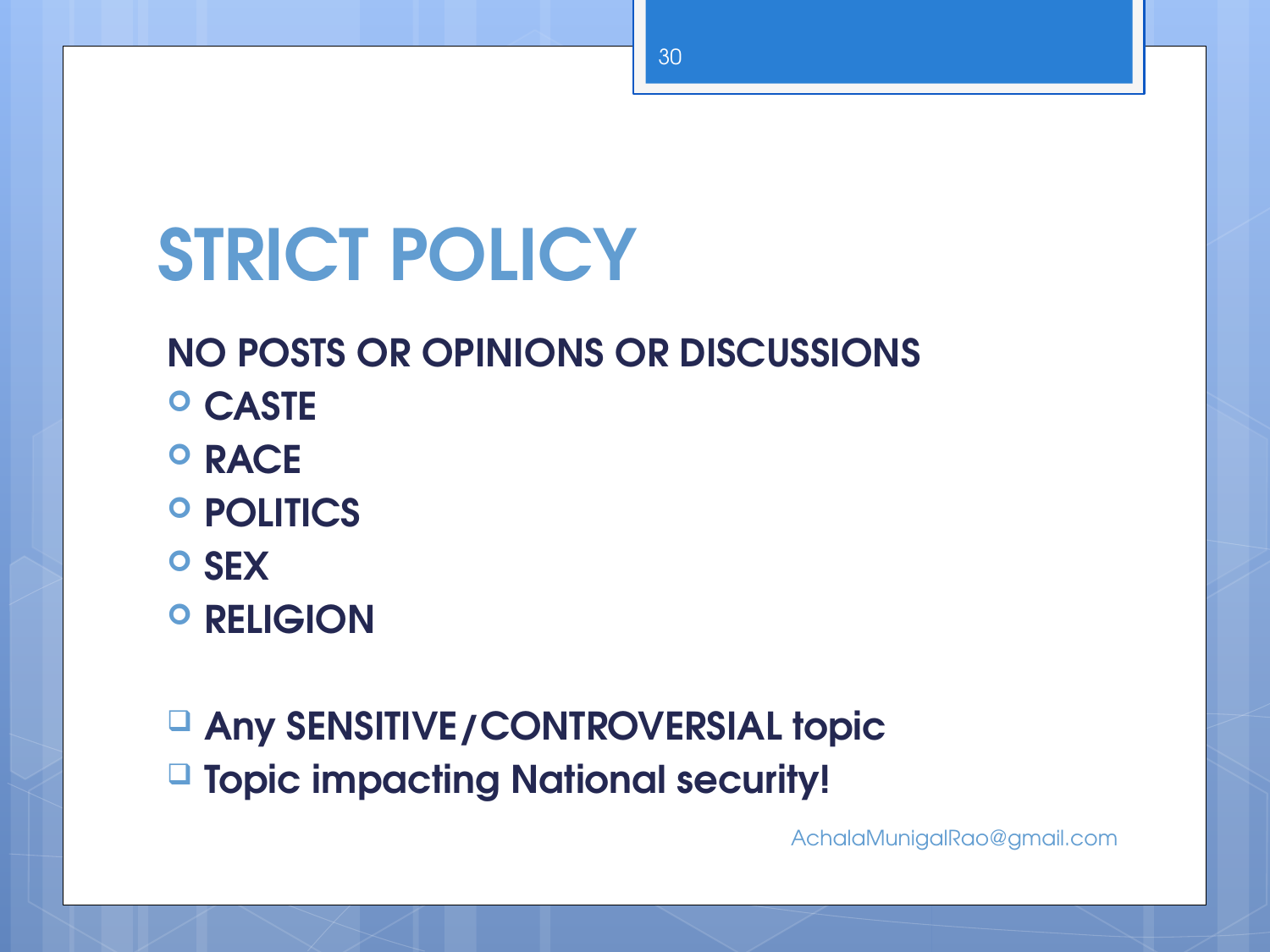

30
# STRICT POLICY
NO POSTS OR OPINIONS OR DISCUSSIONS
CASTE
RACE
POLITICS
SEX
RELIGION

Any SENSITIVE/CONTROVERSIAL topic
Topic impacting National security!

AchalaMunigalRao@gmail.com